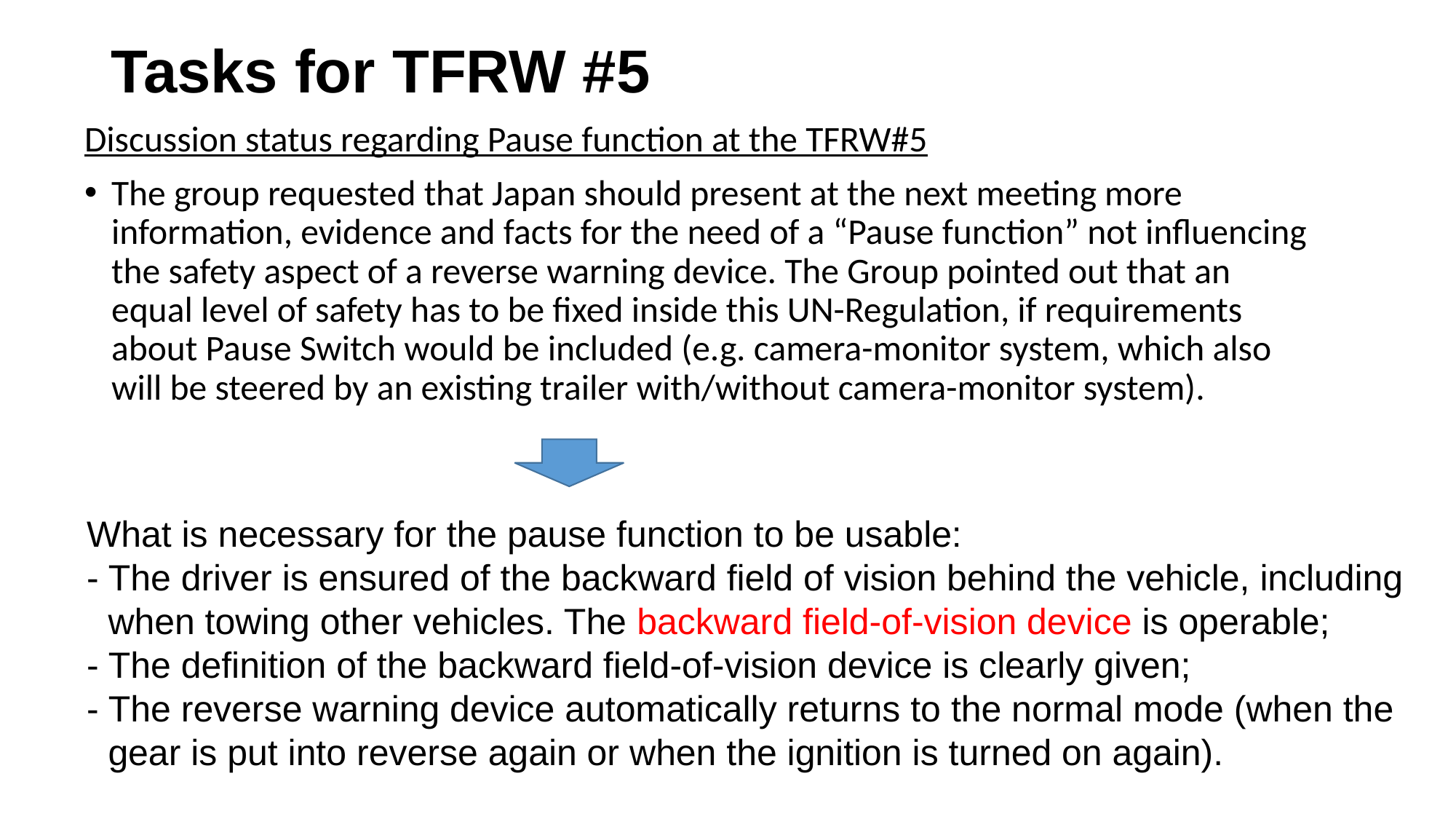

# Tasks for TFRW #5
Discussion status regarding Pause function at the TFRW#5
The group requested that Japan should present at the next meeting more information, evidence and facts for the need of a “Pause function” not influencing the safety aspect of a reverse warning device. The Group pointed out that an equal level of safety has to be fixed inside this UN-Regulation, if requirements about Pause Switch would be included (e.g. camera-monitor system, which also will be steered by an existing trailer with/without camera-monitor system).

What is necessary for the pause function to be usable:
- The driver is ensured of the backward field of vision behind the vehicle, including when towing other vehicles. The backward field-of-vision device is operable;
- The definition of the backward field-of-vision device is clearly given;
- The reverse warning device automatically returns to the normal mode (when the gear is put into reverse again or when the ignition is turned on again).